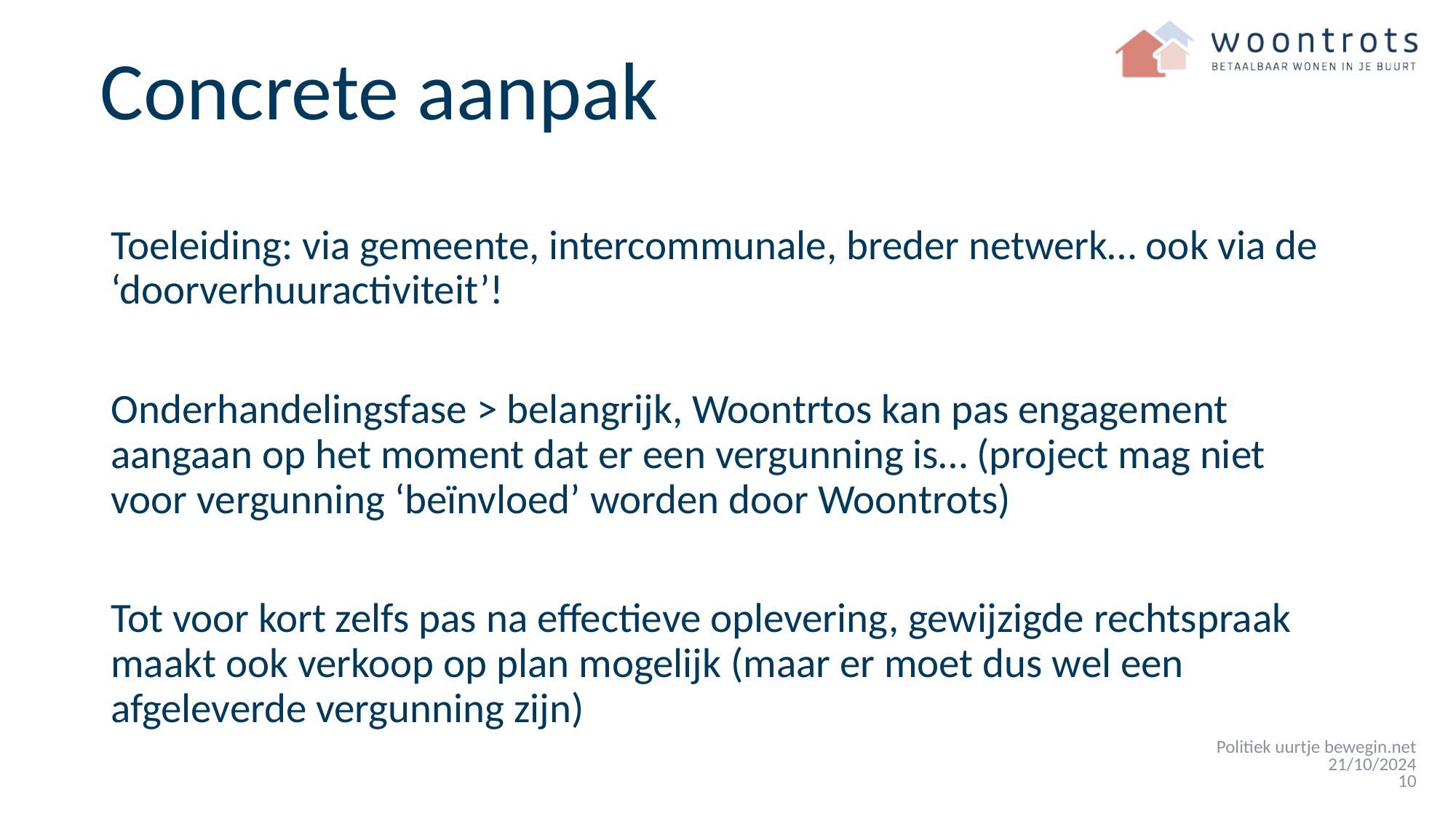

# Concrete aanpak
Toeleiding: via gemeente, intercommunale, breder netwerk… ook via de ‘doorverhuuractiviteit’!

Onderhandelingsfase > belangrijk, Woontrtos kan pas engagement aangaan op het moment dat er een vergunning is… (project mag niet voor vergunning ‘beïnvloed’ worden door Woontrots)

Tot voor kort zelfs pas na effectieve oplevering, gewijzigde rechtspraak maakt ook verkoop op plan mogelijk (maar er moet dus wel een afgeleverde vergunning zijn)

Politiek uurtje bewegin.net
21/10/2024
10